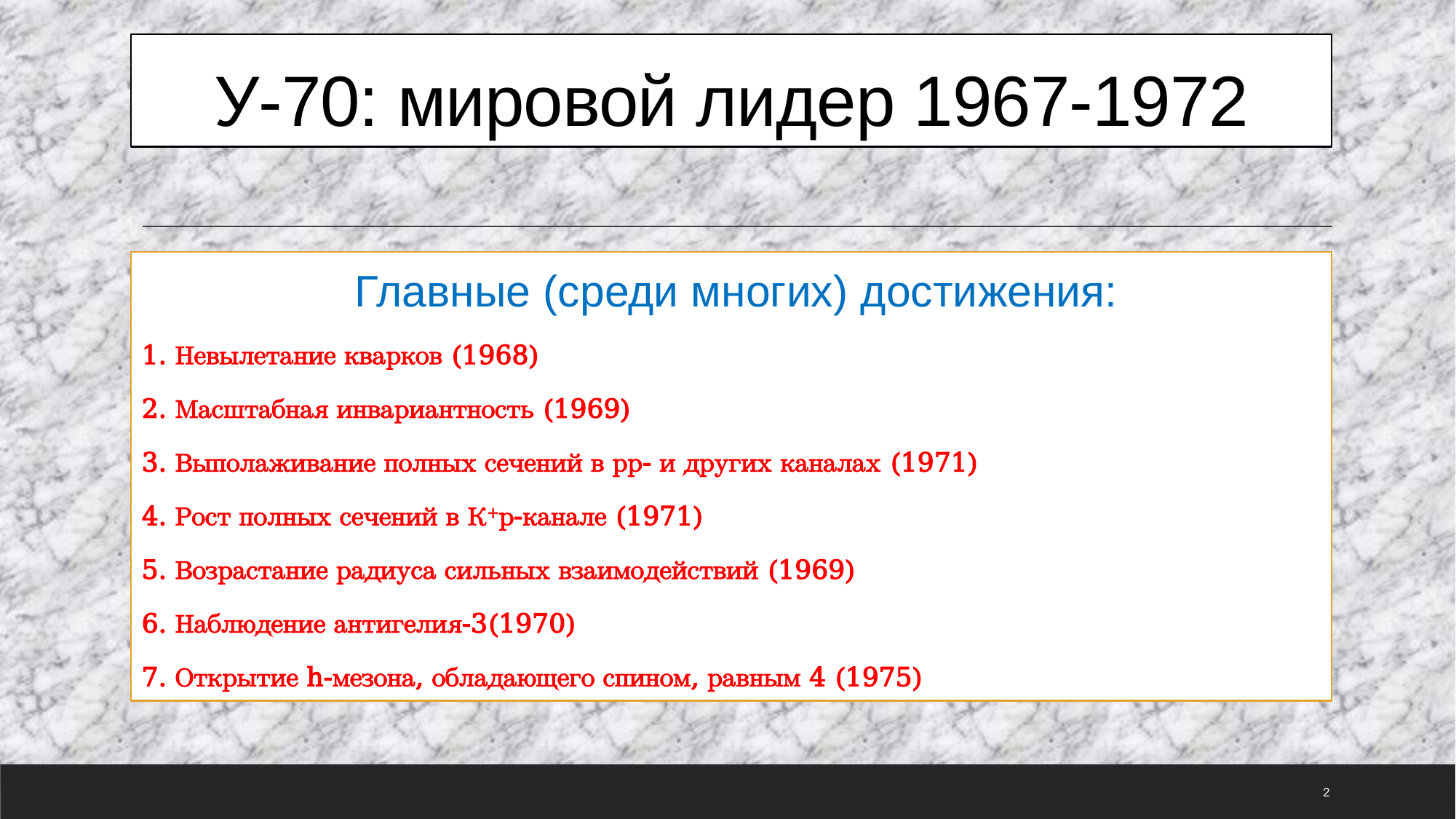

# У-70: мировой лидер 1967-1972
Главные (среди многих) достижения:
1. Невылетание кварков (1968)
2. Масштабная инвариантность (1969)
3. Выполаживание полных сечений в рр- и других каналах (1971)
4. Рост полных сечений в К+р-канале (1971)
5. Возрастание радиуса сильных взаимодействий (1969)
6. Наблюдение антигелия-3(1970)
7. Открытие h-мезона, обладающего спином, равным 4 (1975)

2